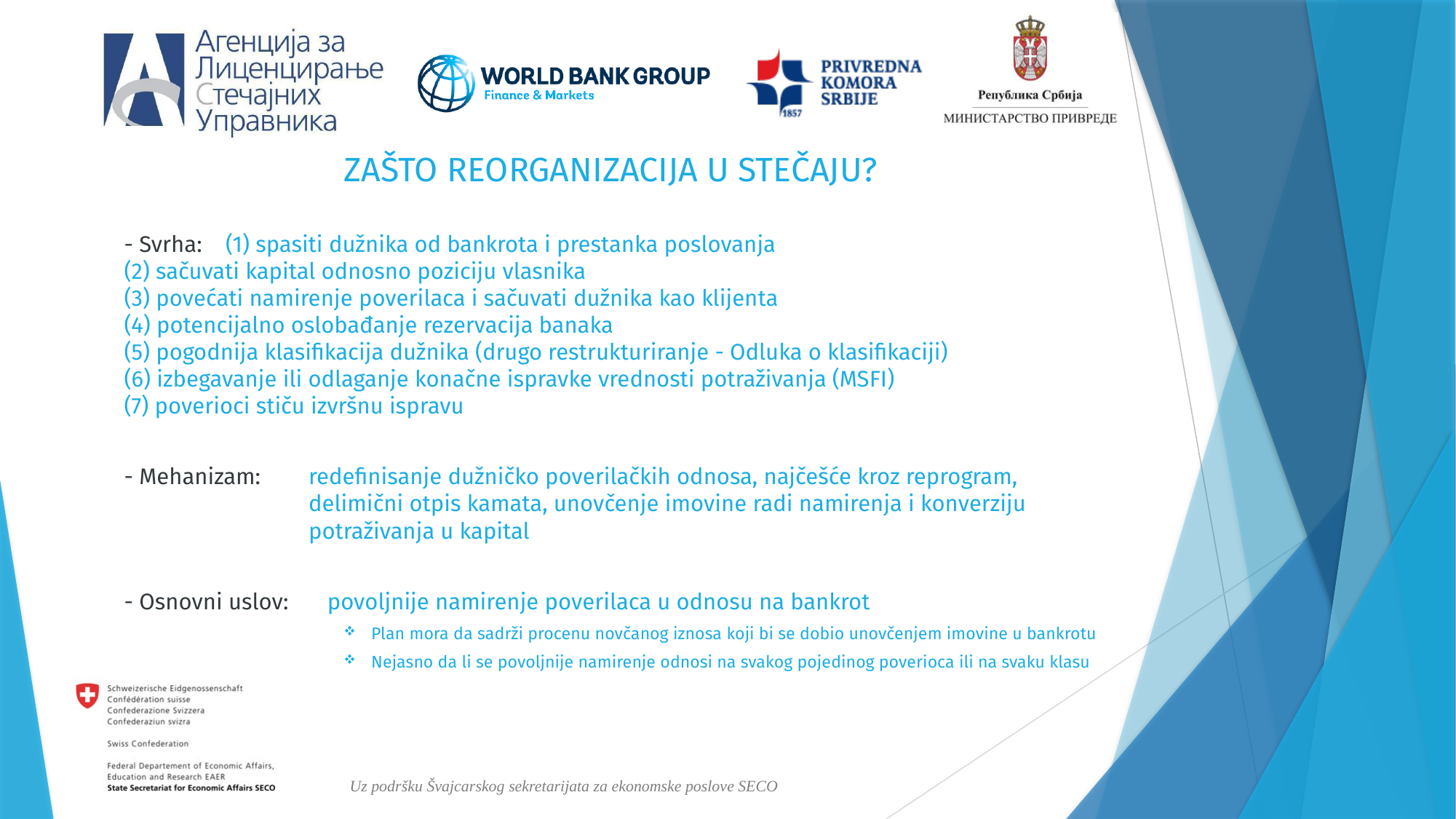

ZAŠTO REORGANIZACIJA U STEČAJU?

- Svrha: 	(1) spasiti dužnika od bankrota i prestanka poslovanja
			(2) sačuvati kapital odnosno poziciju vlasnika
			(3) povećati namirenje poverilaca i sačuvati dužnika kao klijenta
			(4) potencijalno oslobađanje rezervacija banaka
			(5) pogodnija klasifikacija dužnika (drugo restrukturiranje - Odluka o klasifikaciji)
			(6) izbegavanje ili odlaganje konačne ispravke vrednosti potraživanja (MSFI)
			(7) poverioci stiču izvršnu ispravu

- Mehanizam:	redefinisanje dužničko poverilačkih odnosa, najčešće kroz reprogram, delimični otpis kamata, unovčenje imovine radi namirenja i konverziju potraživanja u kapital

- Osnovni uslov:	povoljnije namirenje poverilaca u odnosu na bankrot
Plan mora da sadrži procenu novčanog iznosa koji bi se dobio unovčenjem imovine u bankrotu
Nejasno da li se povoljnije namirenje odnosi na svakog pojedinog poverioca ili na svaku klasu